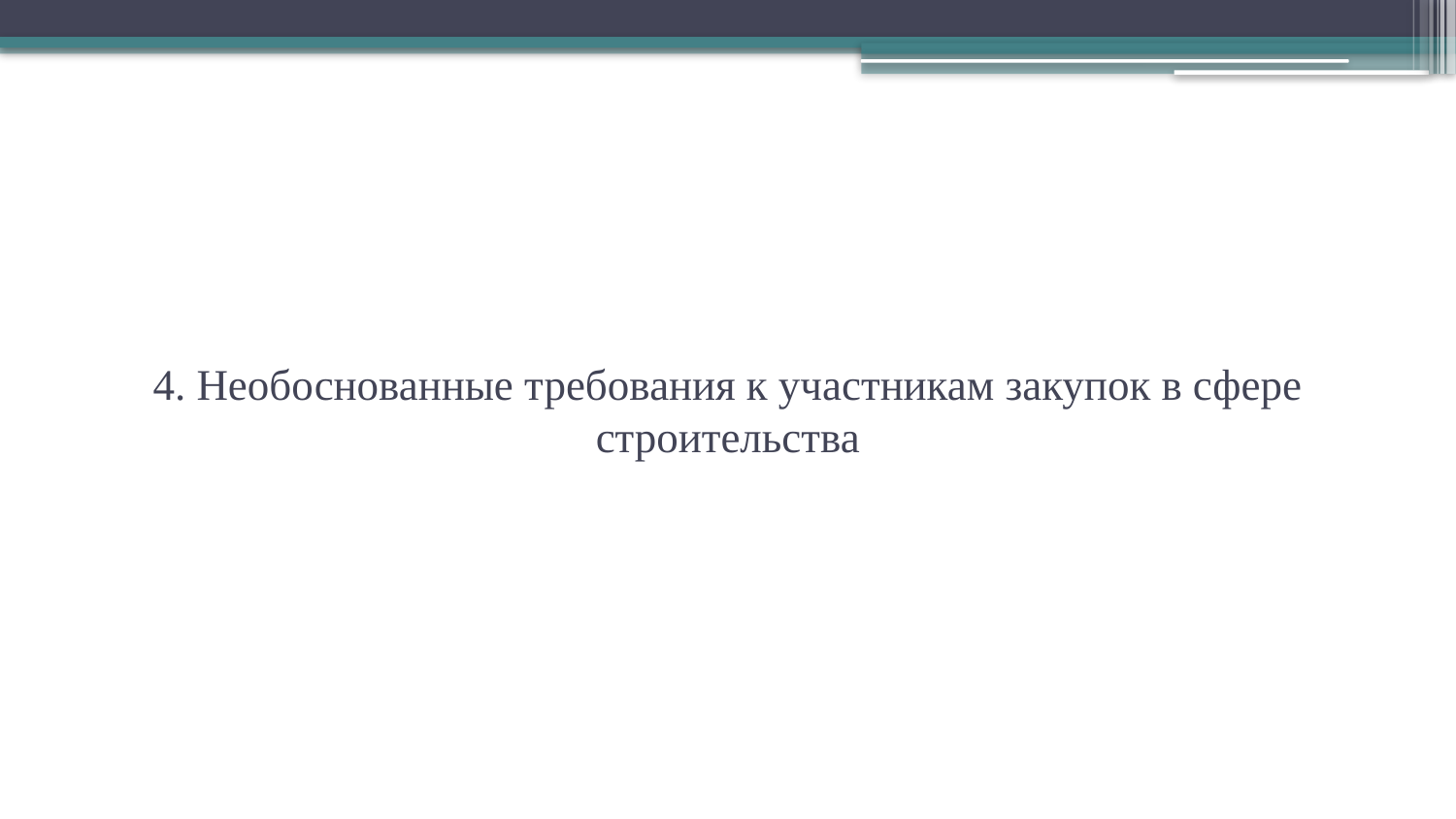

# 4. Необоснованные требования к участникам закупок в сфере строительства